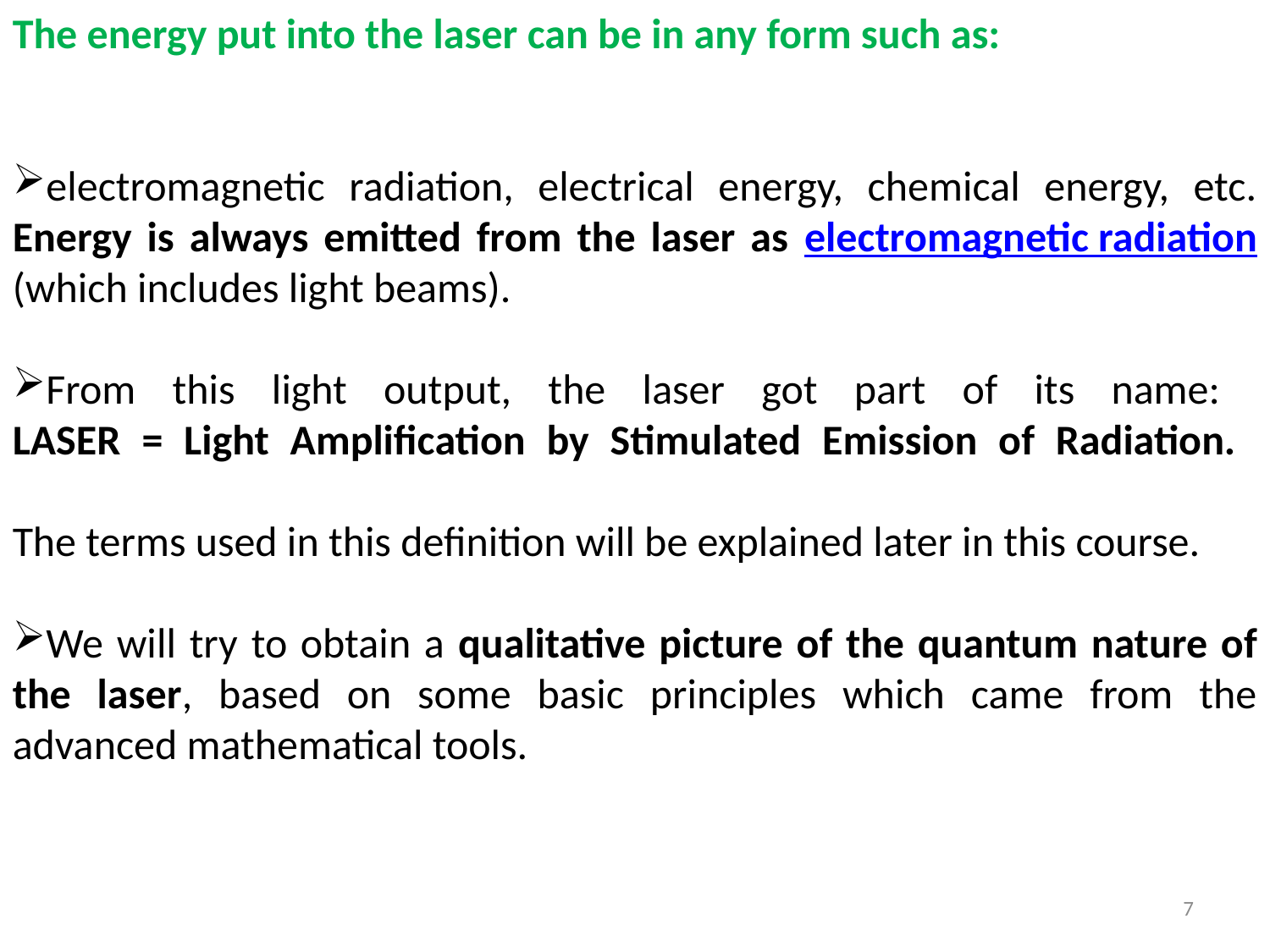

#
The energy put into the laser can be in any form such as:

electromagnetic radiation, electrical energy, chemical energy, etc. Energy is always emitted from the laser as electromagnetic radiation (which includes light beams).

From this light output, the laser got part of its name:
LASER = Light Amplification by Stimulated Emission of Radiation.
The terms used in this definition will be explained later in this course.

We will try to obtain a qualitative picture of the quantum nature of the laser, based on some basic principles which came from the advanced mathematical tools.

7